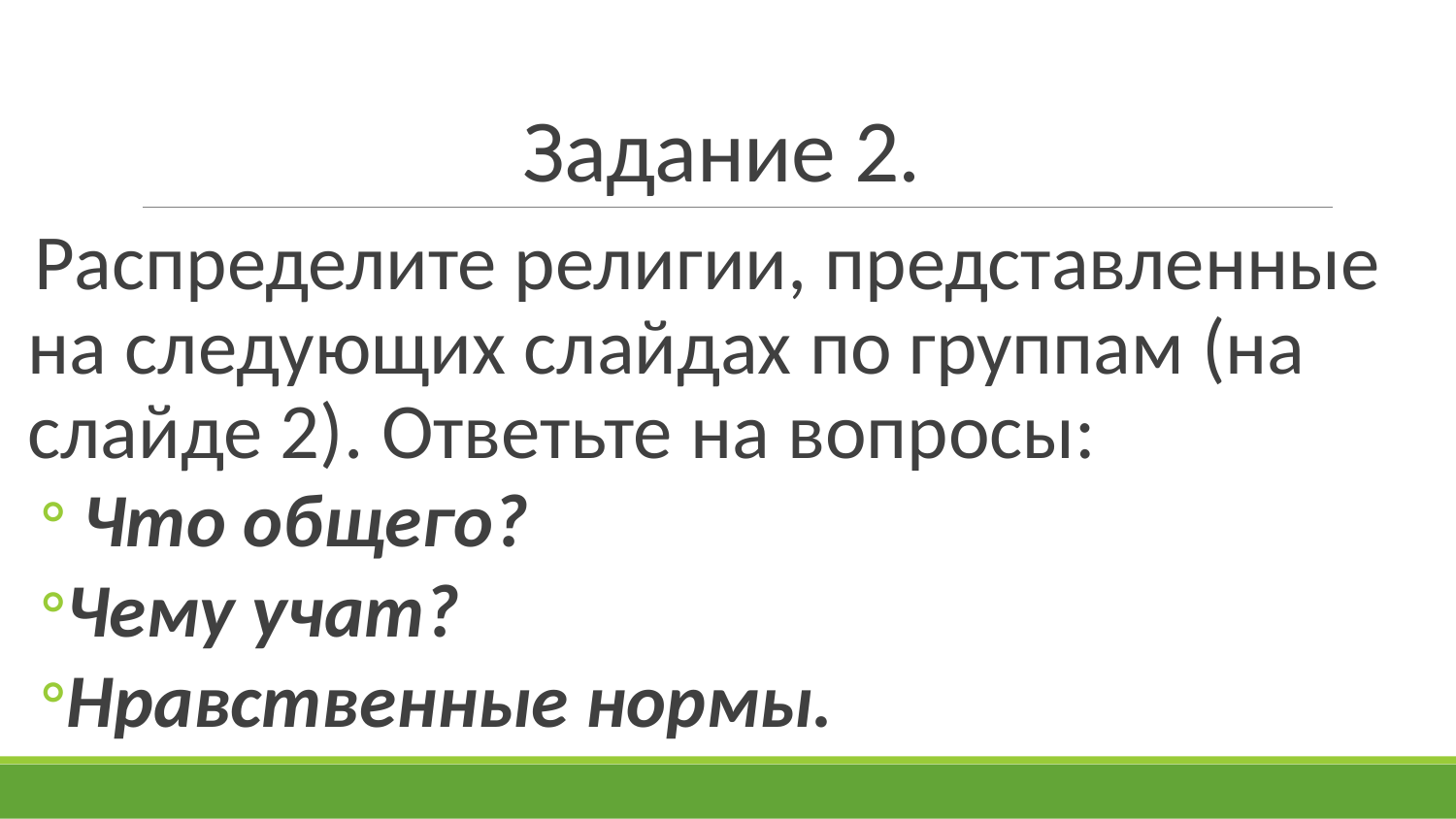

# Задание 2.
Распределите религии, представленные на следующих слайдах по группам (на слайде 2). Ответьте на вопросы:
 Что общего?
Чему учат?
Нравственные нормы.